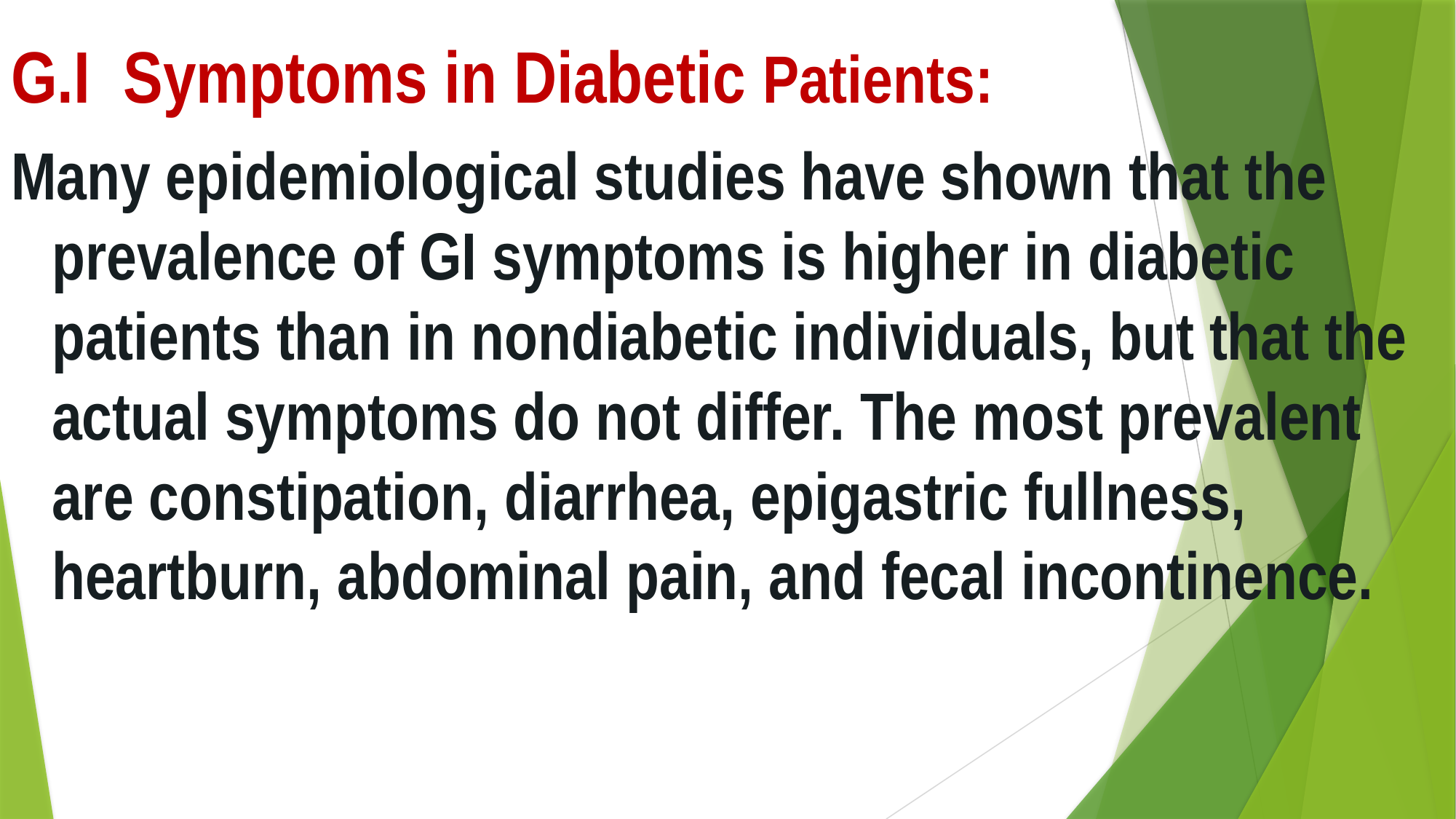

G.I  Symptoms in Diabetic Patients:
Many epidemiological studies have shown that the prevalence of GI symptoms is higher in diabetic patients than in nondiabetic individuals, but that the actual symptoms do not differ. The most prevalent are constipation, diarrhea, epigastric fullness, heartburn, abdominal pain, and fecal incontinence.